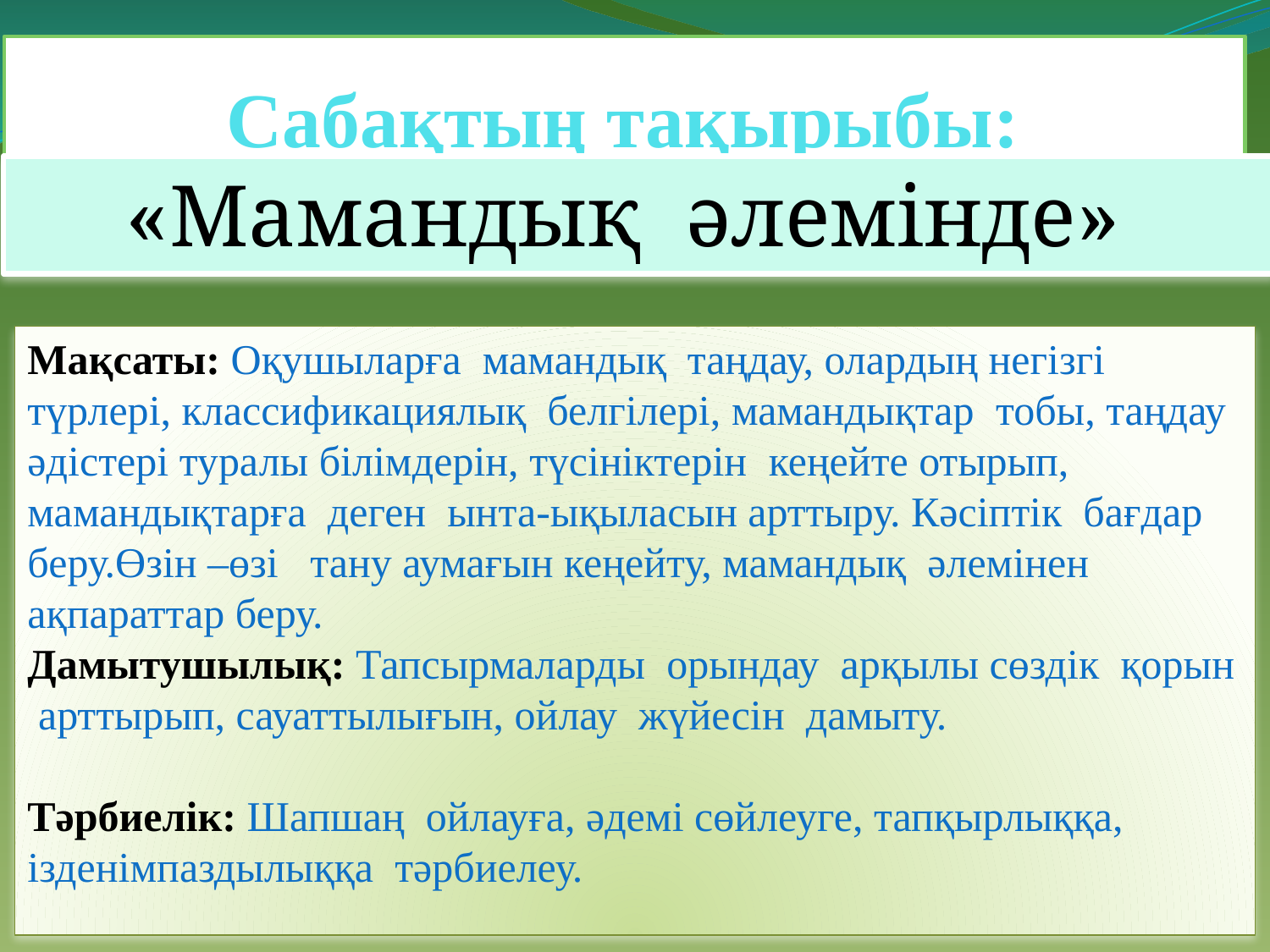

# Сабақтың тақырыбы:
«Мамандық  әлемінде»
Мақсаты: Оқушыларға  мамандық  таңдау, олардың негізгі түрлері, классификациялық  белгілері, мамандықтар  тобы, таңдау әдістері туралы білімдерін, түсініктерін  кеңейте отырып, мамандықтарға  деген  ынта-ықыласын арттыру. Кәсіптік  бағдар беру.Өзін –өзі   тану аумағын кеңейту, мамандық  әлемінен  ақпараттар беру.
Дамытушылық: Тапсырмаларды  орындау  арқылы сөздік  қорын  арттырып, сауаттылығын, ойлау  жүйесін  дамыту.

Тәрбиелік: Шапшаң  ойлауға, әдемі сөйлеуге, тапқырлыққа,  ізденімпаздылыққа  тәрбиелеу.